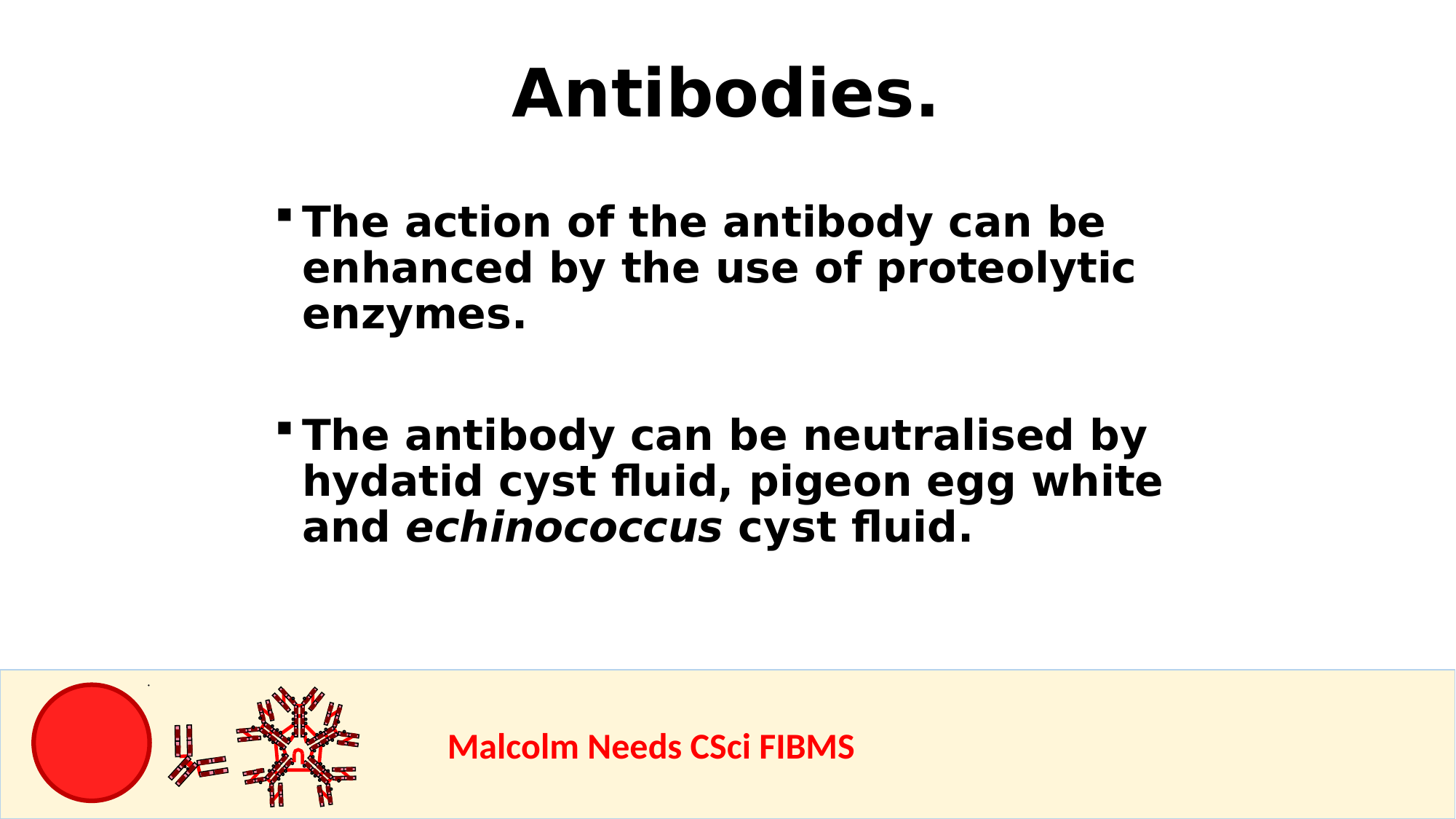

Antibodies.
The action of the antibody can be enhanced by the use of proteolytic enzymes.

The antibody can be neutralised by hydatid cyst fluid, pigeon egg white and echinococcus cyst fluid.
				Malcolm Needs CSci FIBMS